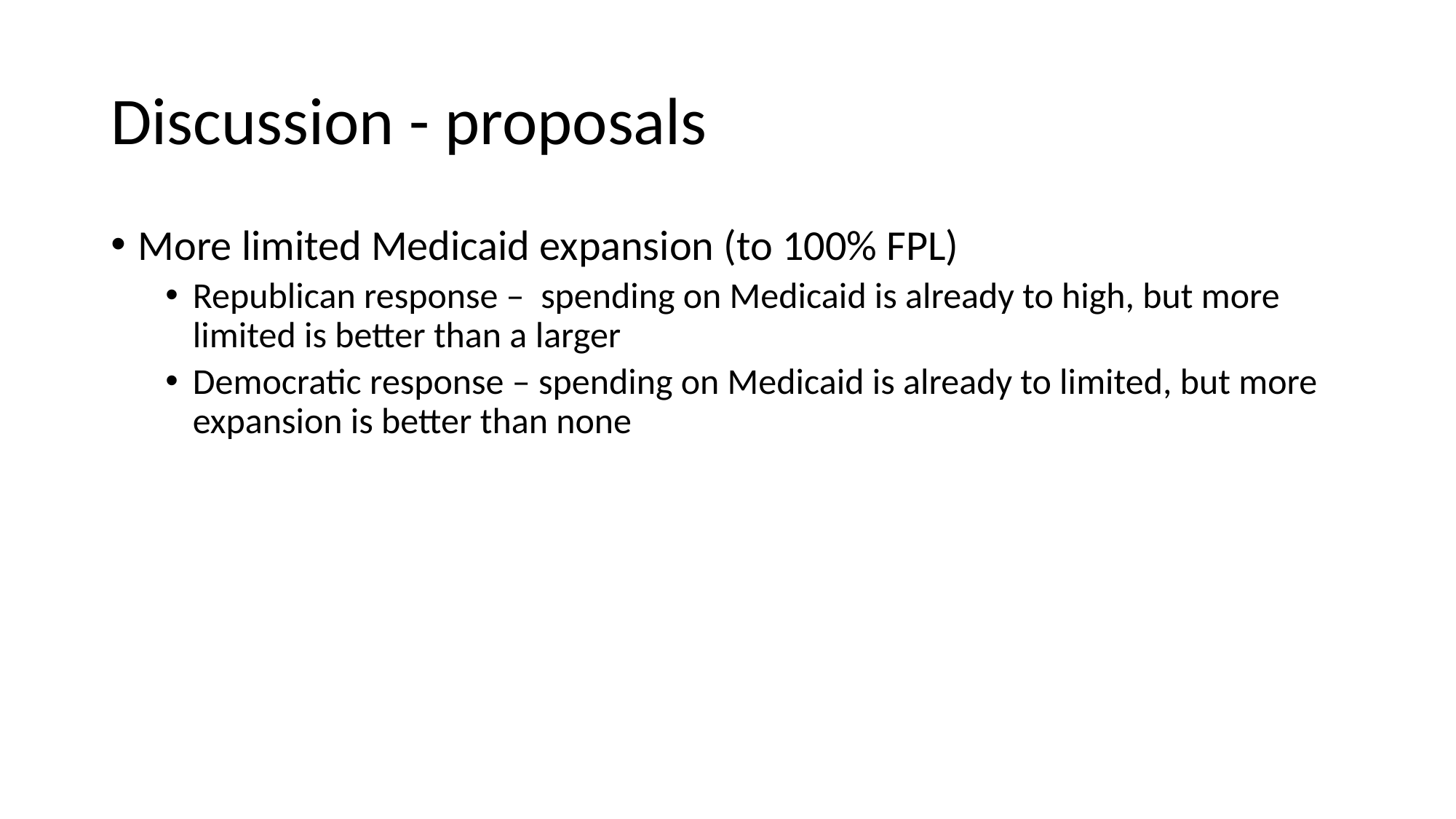

# Discussion - proposals
More limited Medicaid expansion (to 100% FPL)
Republican response –  spending on Medicaid is already to high, but more limited is better than a larger
Democratic response – spending on Medicaid is already to limited, but more expansion is better than none